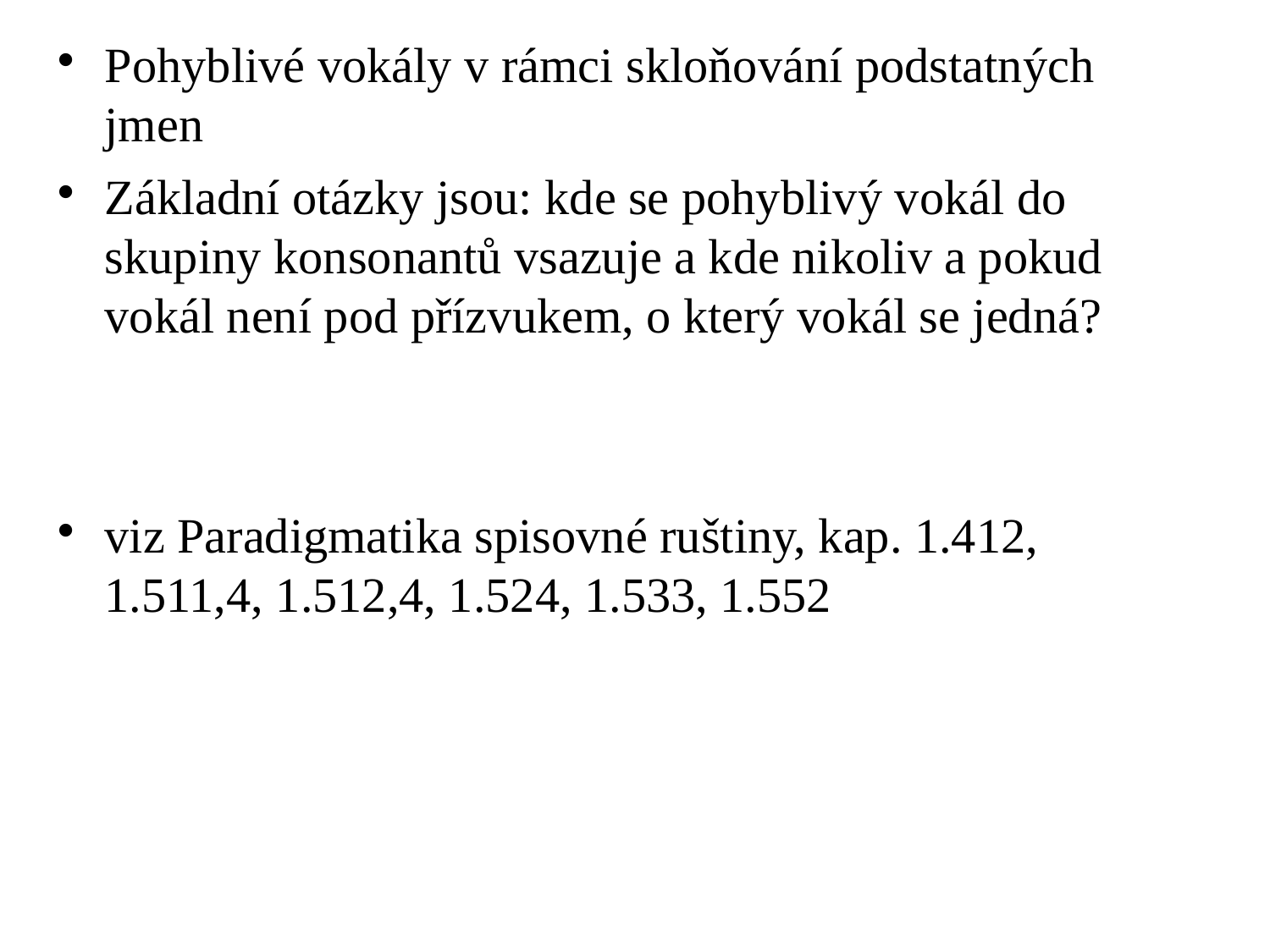

# Pohyblivé vokály v rámci skloňování podstatných jmen
Základní otázky jsou: kde se pohyblivý vokál do skupiny konsonantů vsazuje a kde nikoliv a pokud vokál není pod přízvukem, o který vokál se jedná?

viz Paradigmatika spisovné ruštiny, kap. 1.412, 1.511,4, 1.512,4, 1.524, 1.533, 1.552